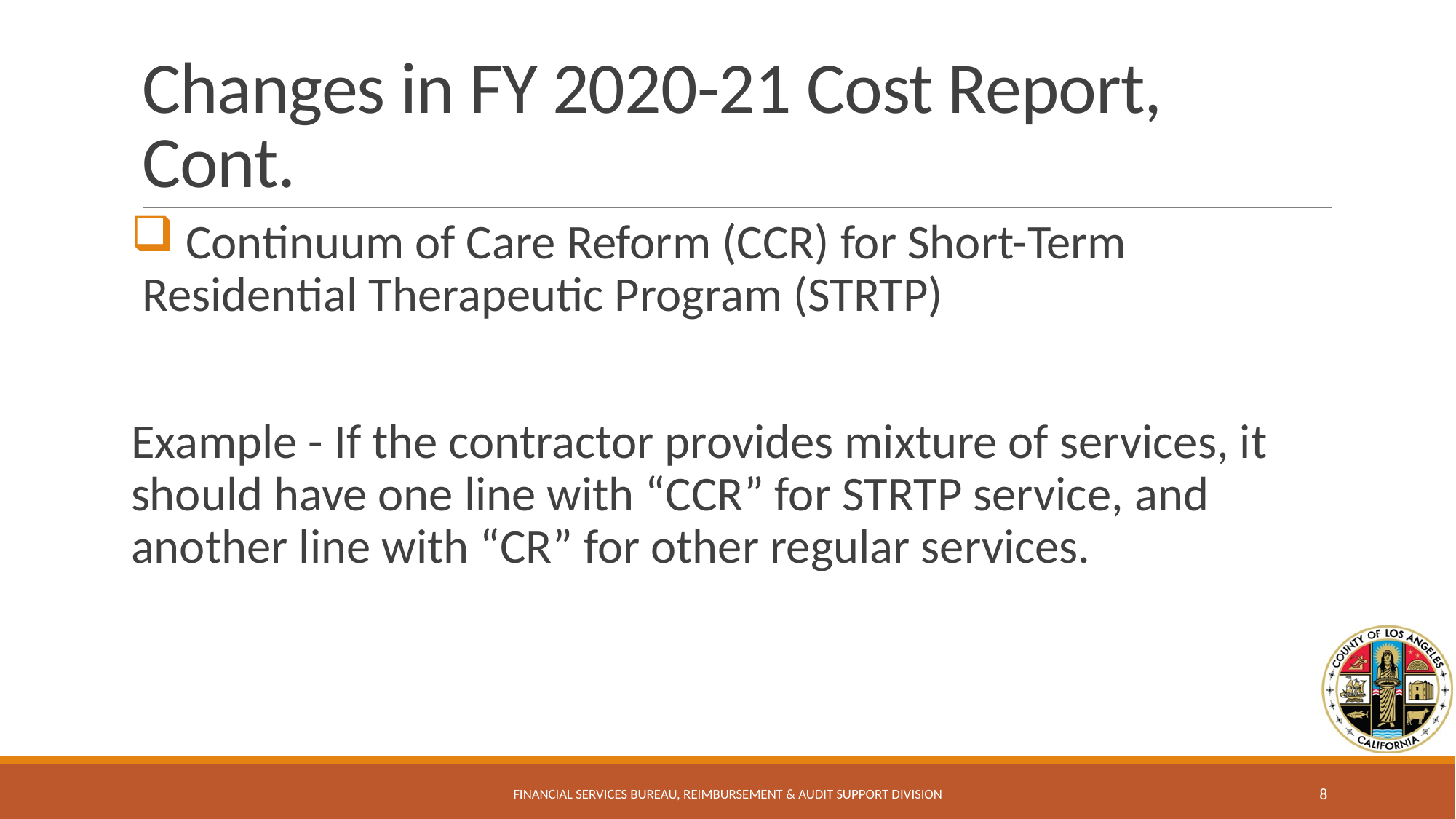

# Changes in FY 2020-21 Cost Report, Cont.
 Continuum of Care Reform (CCR) for Short-Term Residential Therapeutic Program (STRTP)

Example - If the contractor provides mixture of services, it should have one line with “CCR” for STRTP service, and another line with “CR” for other regular services.
Financial Services Bureau, Reimbursement & Audit Support Division
8